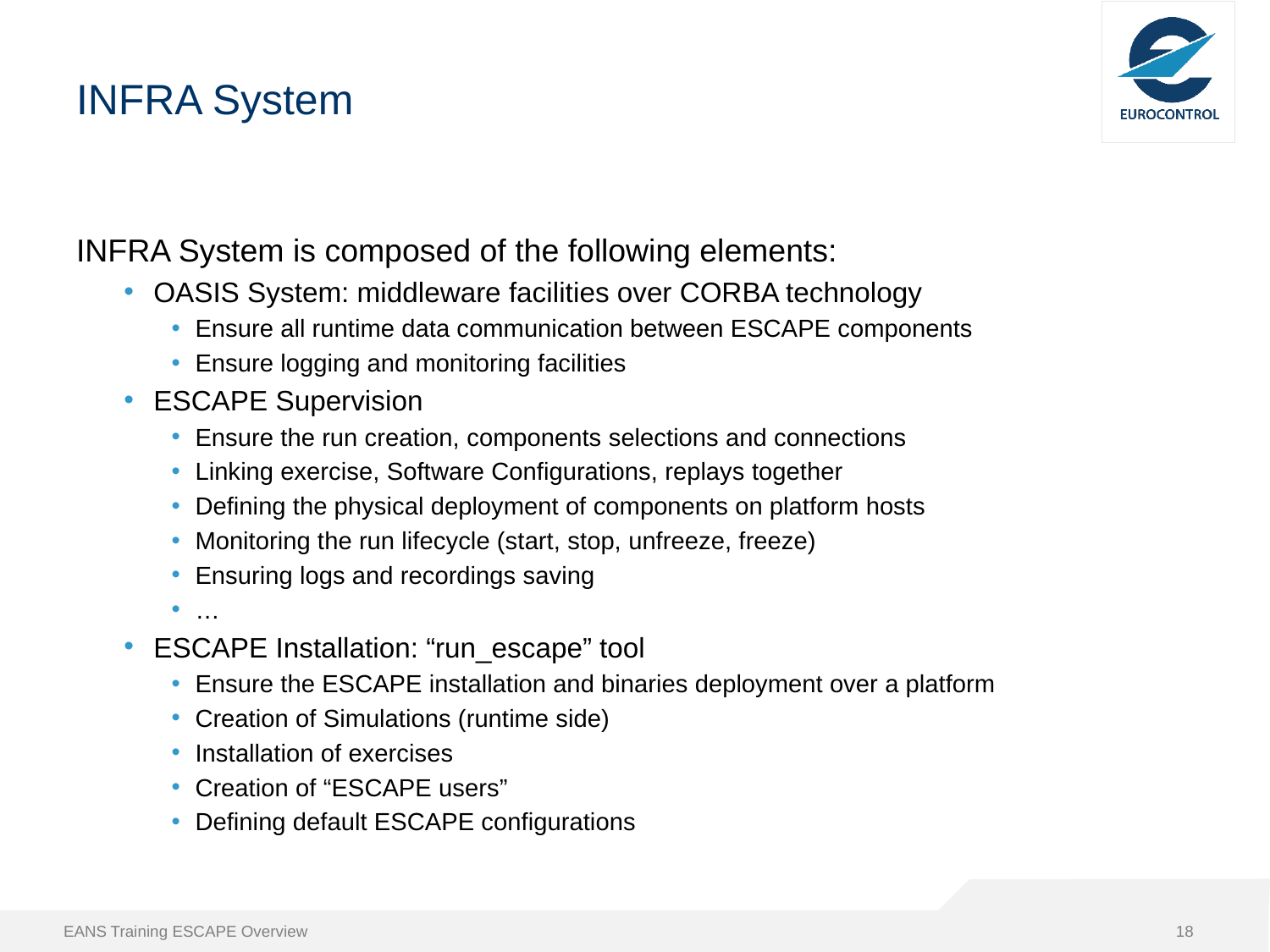

# INFRA System
INFRA System is composed of the following elements:
OASIS System: middleware facilities over CORBA technology
Ensure all runtime data communication between ESCAPE components
Ensure logging and monitoring facilities
ESCAPE Supervision
Ensure the run creation, components selections and connections
Linking exercise, Software Configurations, replays together
Defining the physical deployment of components on platform hosts
Monitoring the run lifecycle (start, stop, unfreeze, freeze)
Ensuring logs and recordings saving
…
ESCAPE Installation: “run_escape” tool
Ensure the ESCAPE installation and binaries deployment over a platform
Creation of Simulations (runtime side)
Installation of exercises
Creation of “ESCAPE users”
Defining default ESCAPE configurations

EANS Training ESCAPE Overview
18